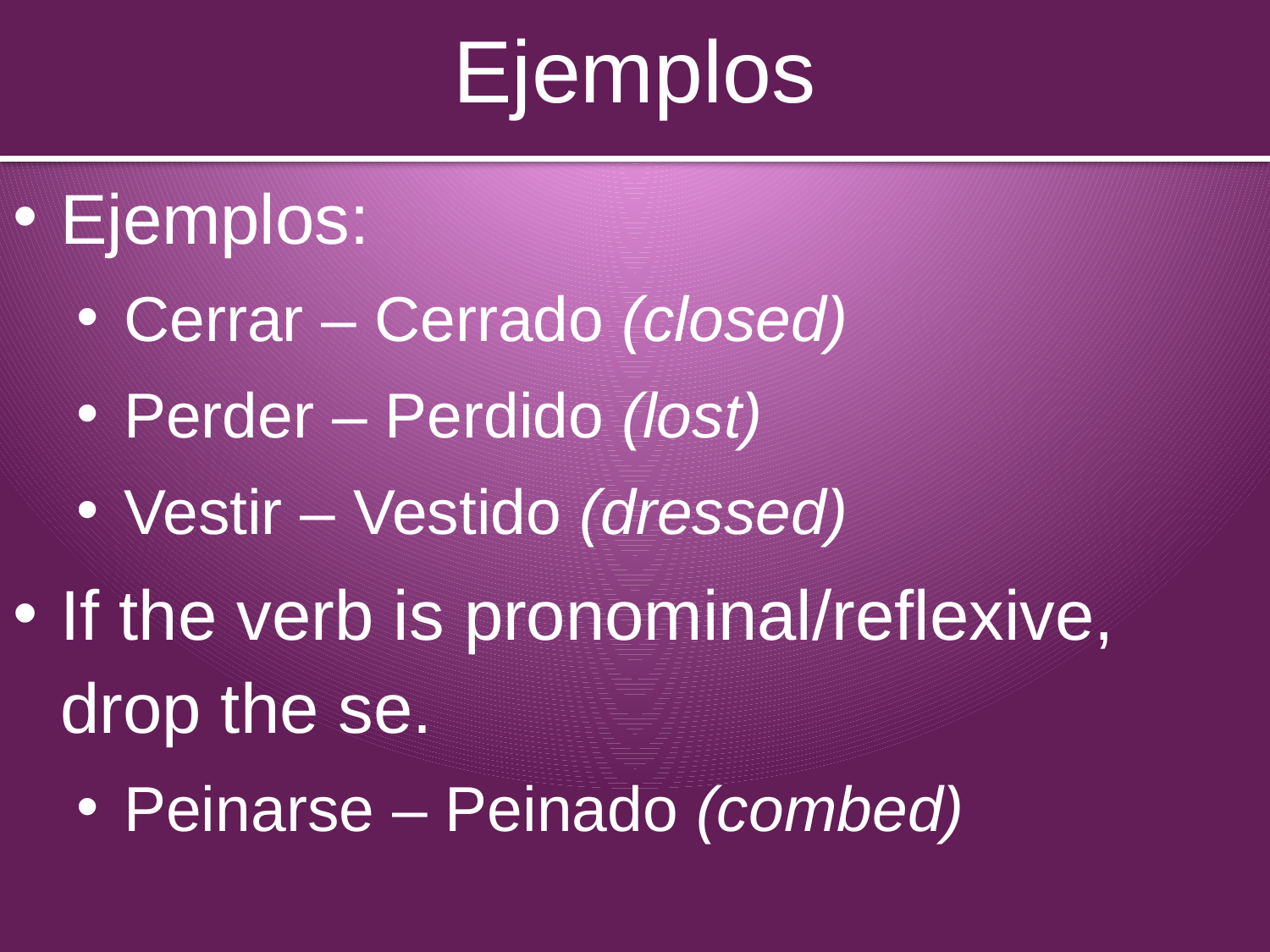

# Ejemplos
Ejemplos:
Cerrar – Cerrado (closed)
Perder – Perdido (lost)
Vestir – Vestido (dressed)
If the verb is pronominal/reflexive, drop the se.
Peinarse – Peinado (combed)